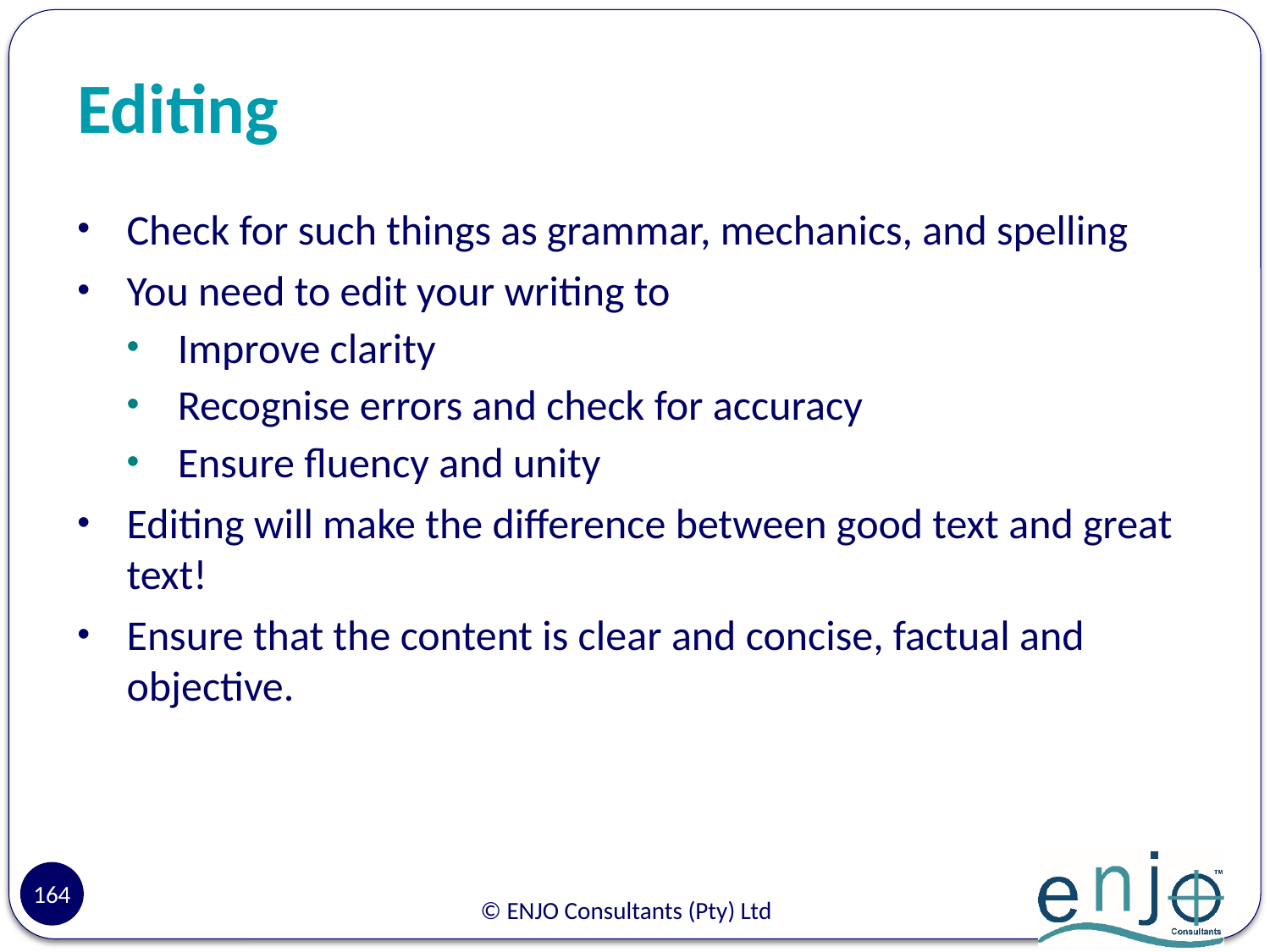

# Editing
Check for such things as grammar, mechanics, and spelling
You need to edit your writing to
Improve clarity
Recognise errors and check for accuracy
Ensure fluency and unity
Editing will make the difference between good text and great text!
Ensure that the content is clear and concise, factual and objective.

164
© ENJO Consultants (Pty) Ltd